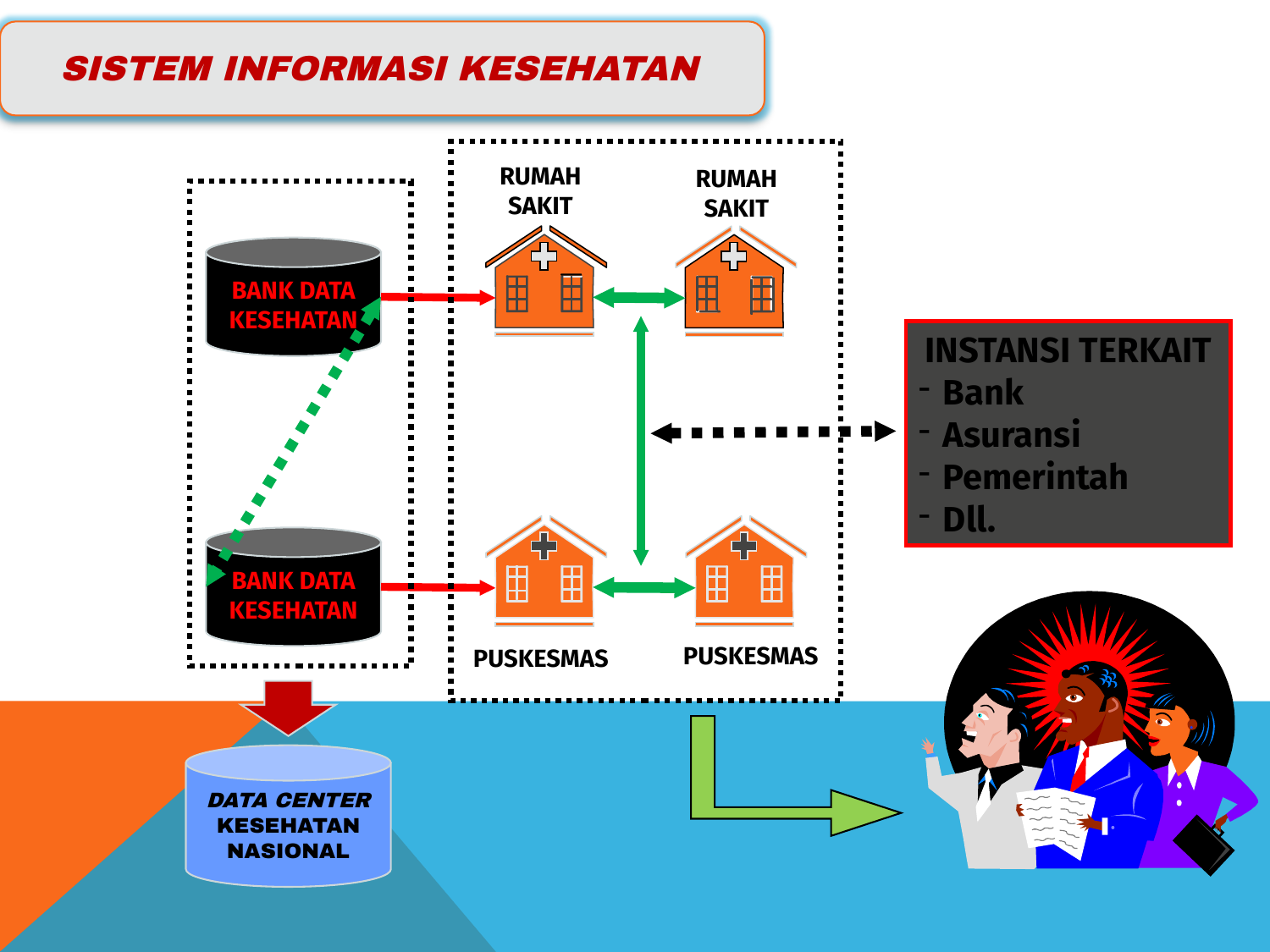

SISTEM INFORMASI KESEHATAN

RUMAH SAKIT
RUMAH SAKIT

BANK DATA KESEHATAN

INSTANSI TERKAIT
Bank
Asuransi
Pemerintah
Dll.

BANK DATA KESEHATAN

PUSKESMAS
PUSKESMAS

DATA CENTER KESEHATAN NASIONAL